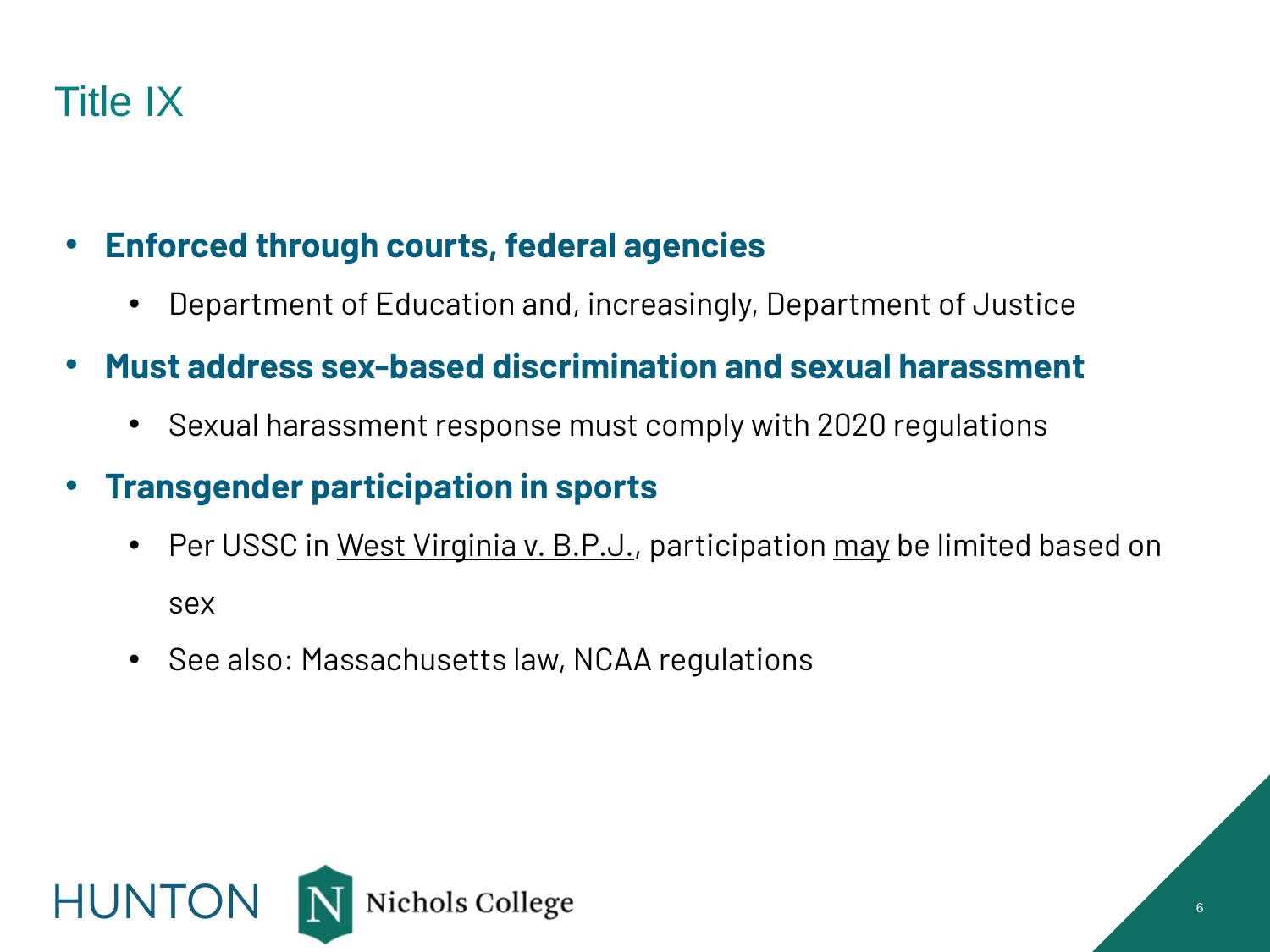

# Title IX
Enforced through courts, federal agencies
Department of Education and, increasingly, Department of Justice
Must address sex-based discrimination and sexual harassment
Sexual harassment response must comply with 2020 regulations
Transgender participation in sports
Per USSC in West Virginia v. B.P.J., participation may be limited based on sex
See also: Massachusetts law, NCAA regulations
6